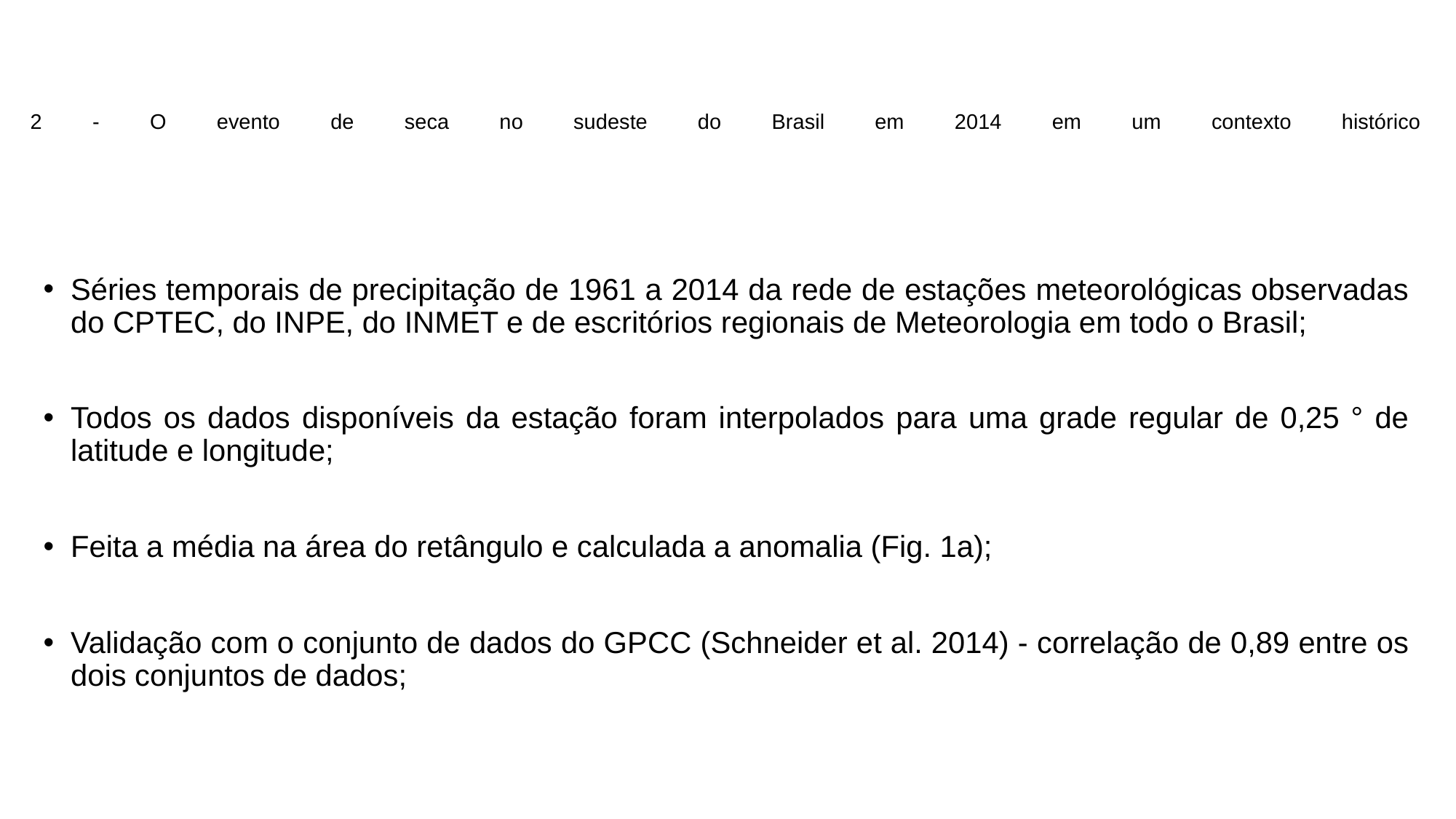

# 2 - O evento de seca no sudeste do Brasil em 2014 em um contexto histórico
Séries temporais de precipitação de 1961 a 2014 da rede de estações meteorológicas observadas do CPTEC, do INPE, do INMET e de escritórios regionais de Meteorologia em todo o Brasil;

Todos os dados disponíveis da estação foram interpolados para uma grade regular de 0,25 ° de latitude e longitude;

Feita a média na área do retângulo e calculada a anomalia (Fig. 1a);

Validação com o conjunto de dados do GPCC (Schneider et al. 2014) - correlação de 0,89 entre os dois conjuntos de dados;